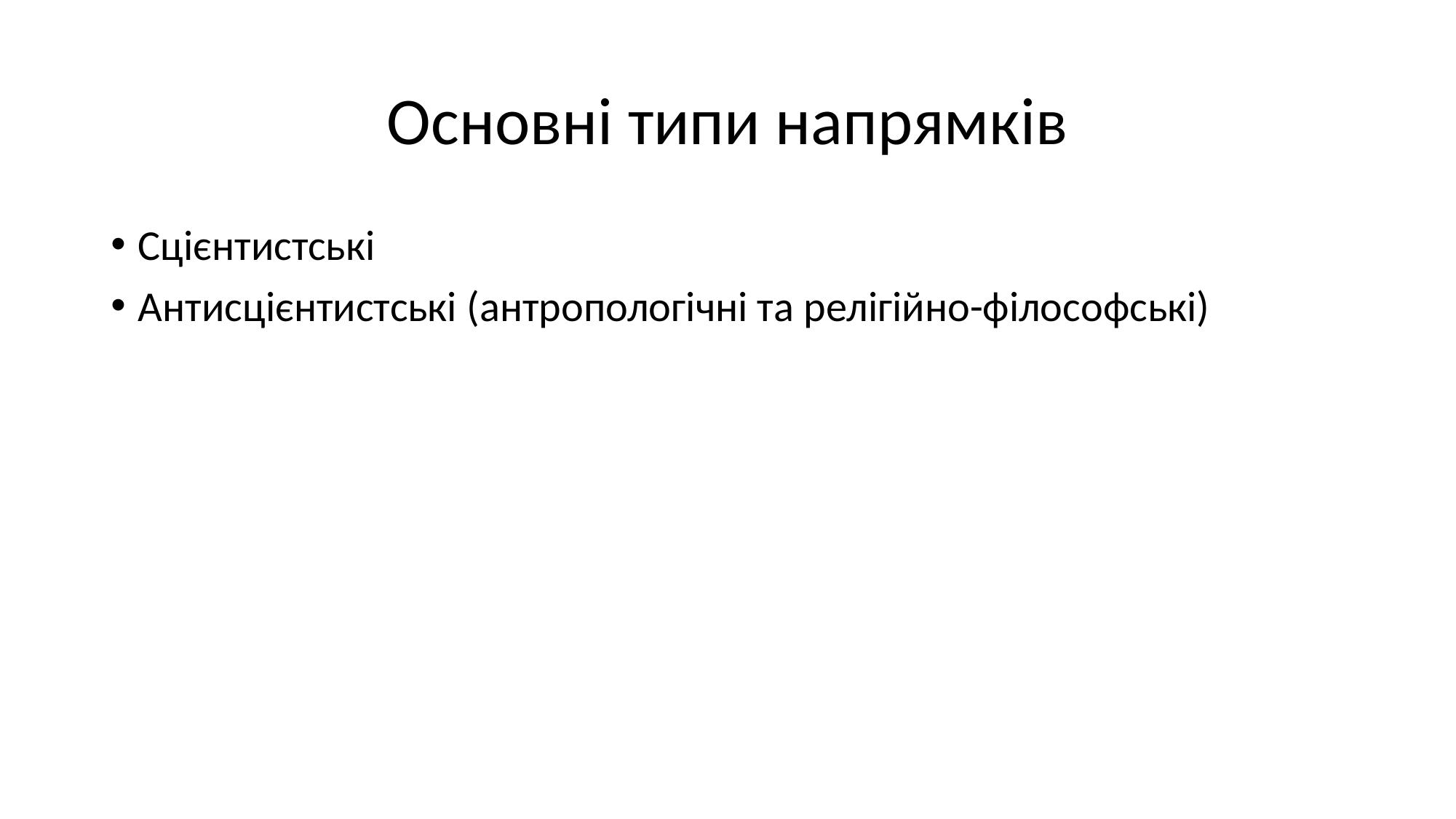

# Основні типи напрямків
Сцієнтистські
Антисцієнтистські (антропологічні та релігійно-філософські)